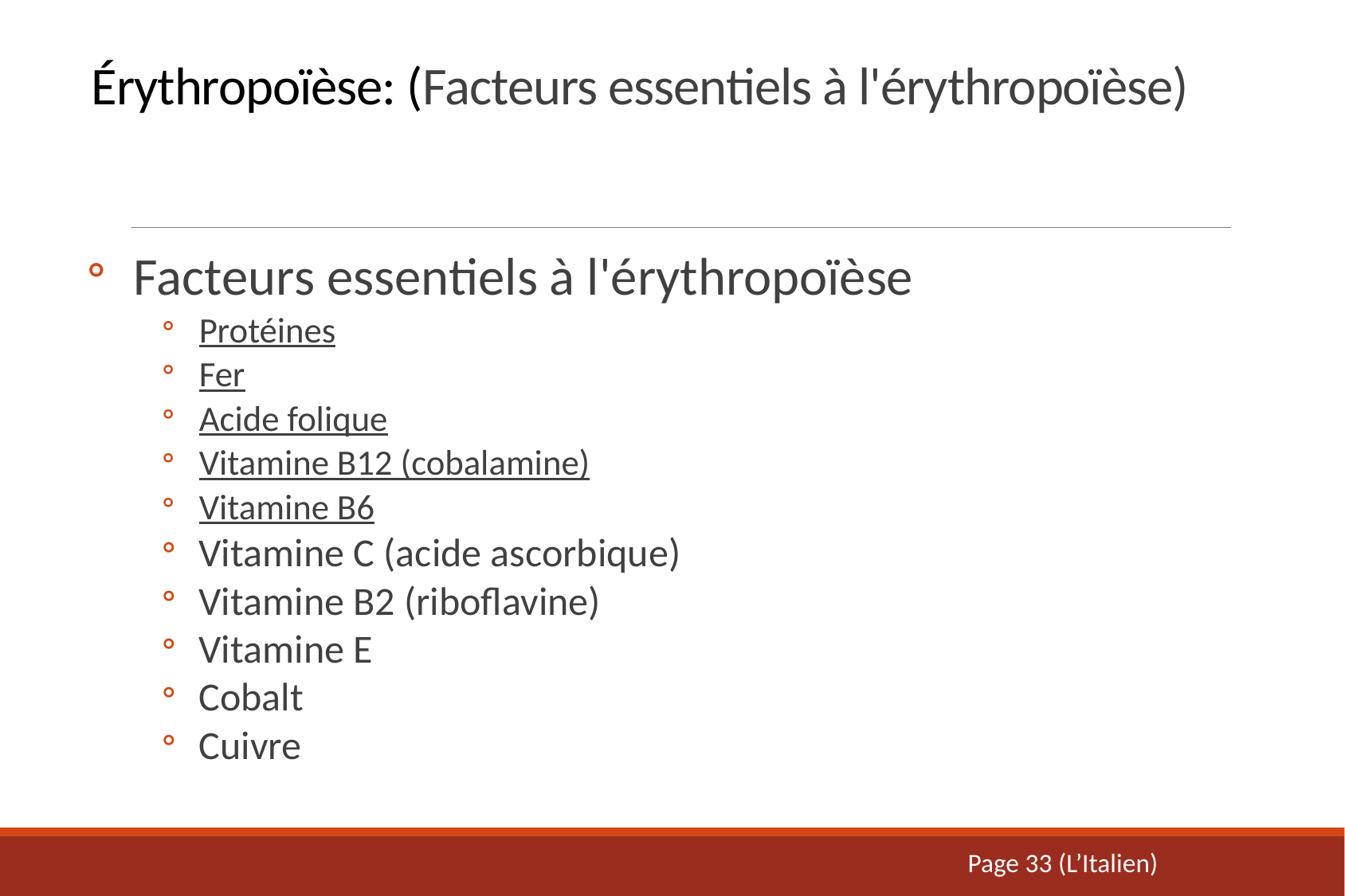

# Érythropoïèse: (Facteurs essentiels à l'érythropoïèse)
Facteurs essentiels à l'érythropoïèse
Protéines
Fer
Acide folique
Vitamine B12 (cobalamine)
Vitamine B6
Vitamine C (acide ascorbique)
Vitamine B2 (riboflavine)
Vitamine E
Cobalt
Cuivre

Page 33 (L’Italien)